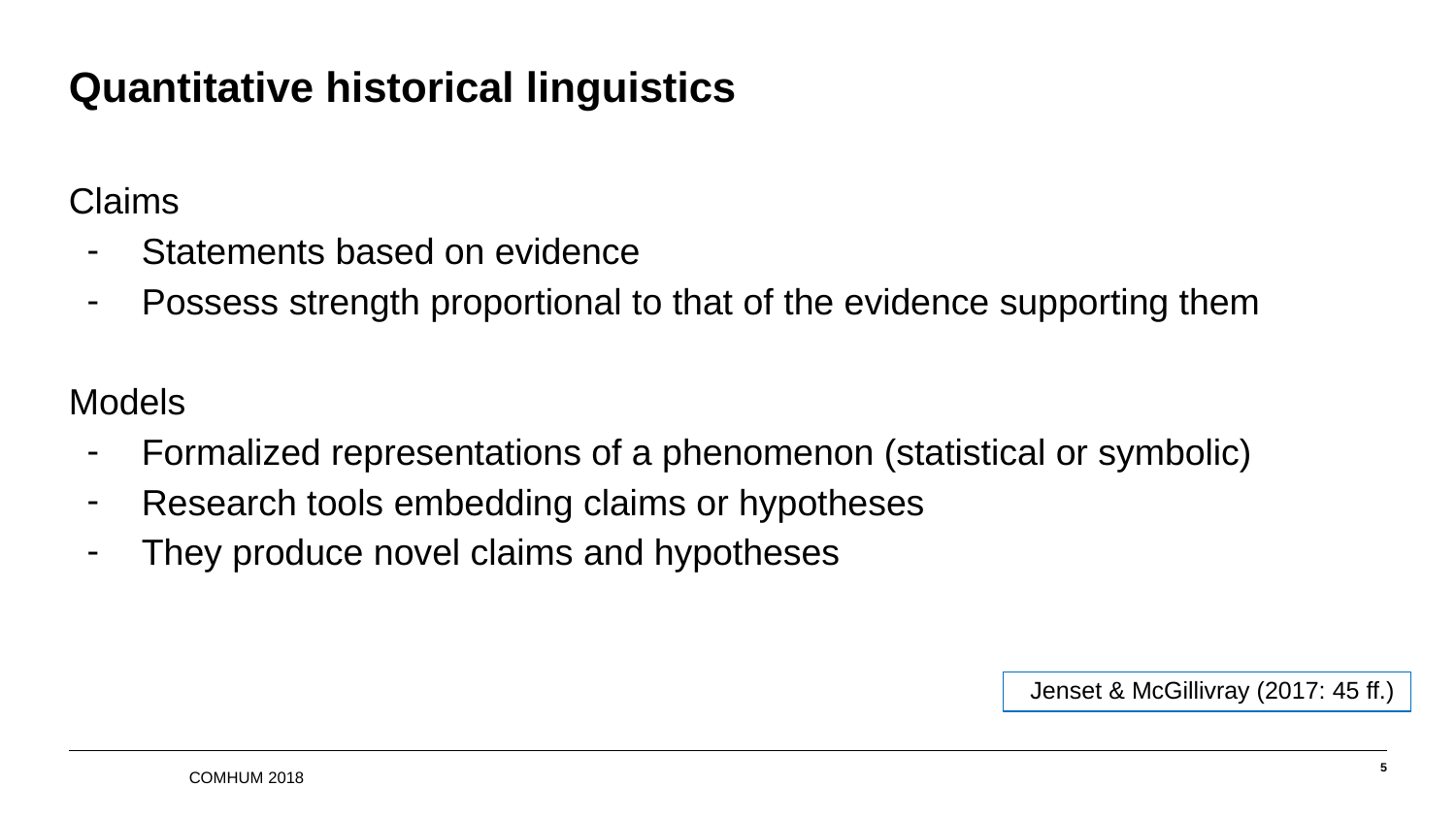

# Quantitative historical linguistics
Claims
Statements based on evidence
Possess strength proportional to that of the evidence supporting them

Models
Formalized representations of a phenomenon (statistical or symbolic)
Research tools embedding claims or hypotheses
They produce novel claims and hypotheses

Jenset & McGillivray (2017: 45 ff.)
COMHUM 2018
5